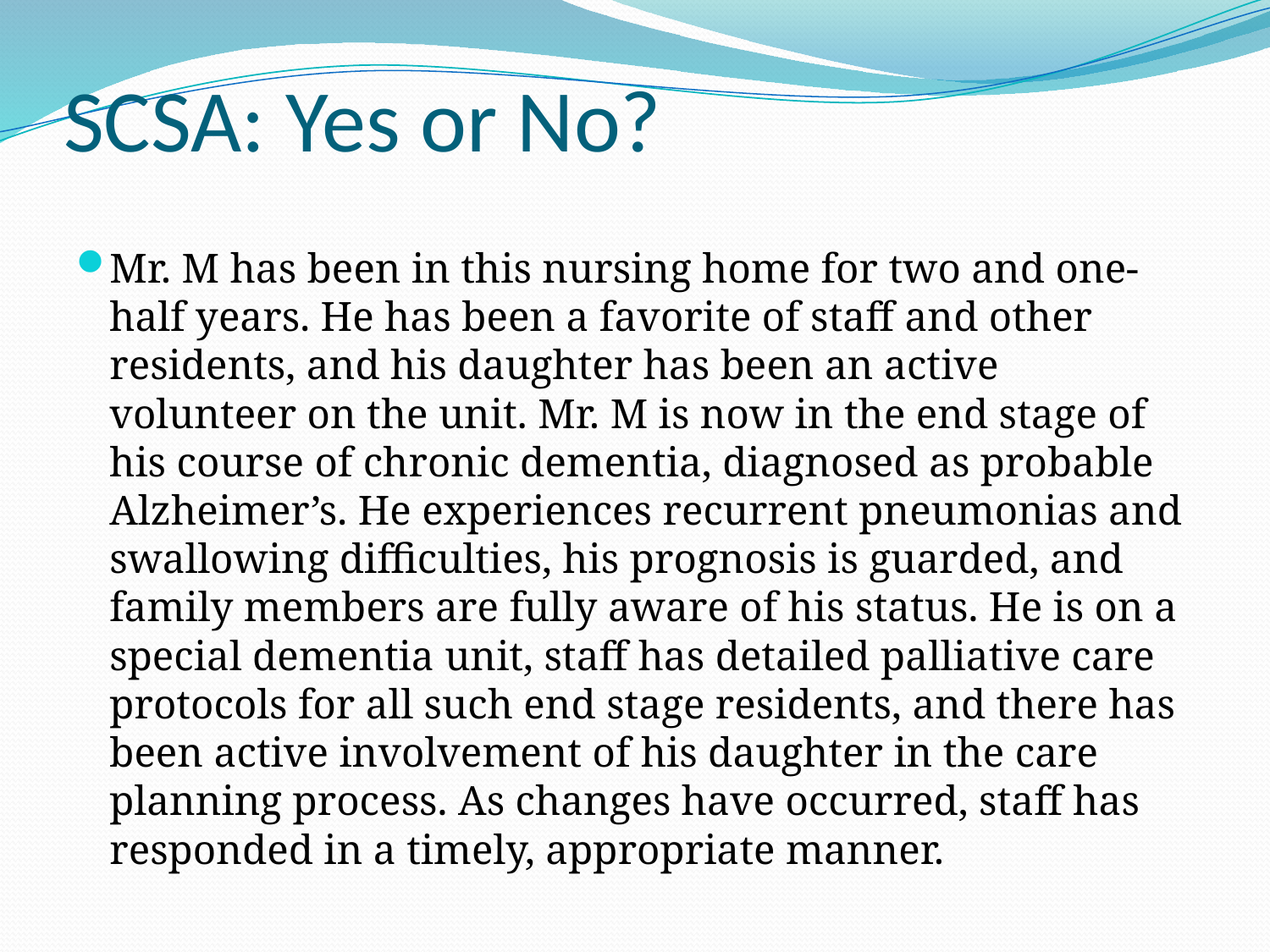

# SCSA: Yes or No?

Mr. M has been in this nursing home for two and one-half years. He has been a favorite of staff and other residents, and his daughter has been an active volunteer on the unit. Mr. M is now in the end stage of his course of chronic dementia, diagnosed as probable Alzheimer’s. He experiences recurrent pneumonias and swallowing difficulties, his prognosis is guarded, and family members are fully aware of his status. He is on a special dementia unit, staff has detailed palliative care protocols for all such end stage residents, and there has been active involvement of his daughter in the care planning process. As changes have occurred, staff has responded in a timely, appropriate manner.